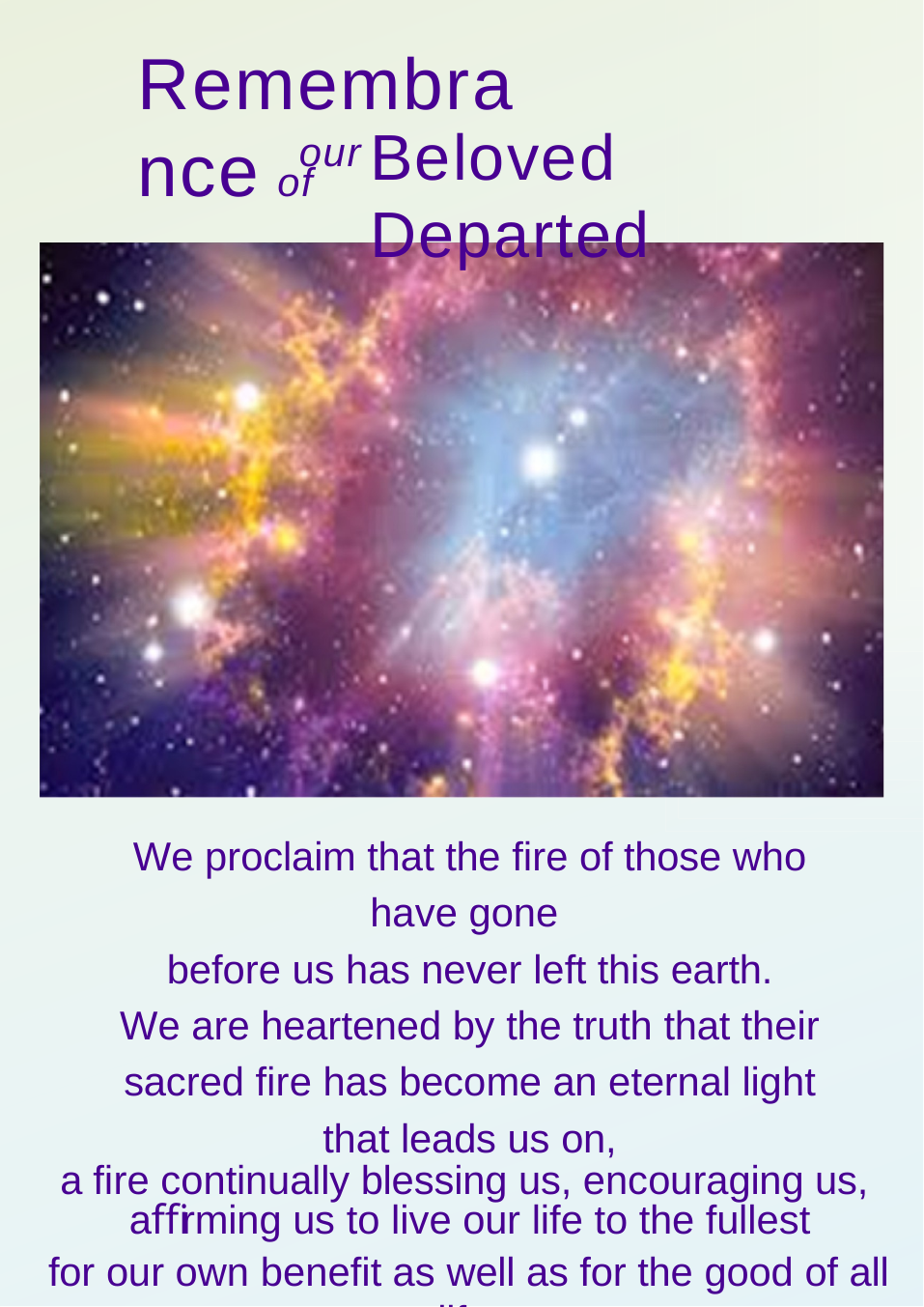

Remembrance of
Beloved Departed
our

We proclaim that the ﬁre of those who have gone
before us has never left this earth.
We are heartened by the truth that their sacred ﬁre has become an eternal light that leads us on,
a ﬁre continually blessing us, encouraging us,
aﬃrming us to live our life to the fullest
for our own beneﬁt as well as for the good of all life.

                                                                                      (John Schwiebert)